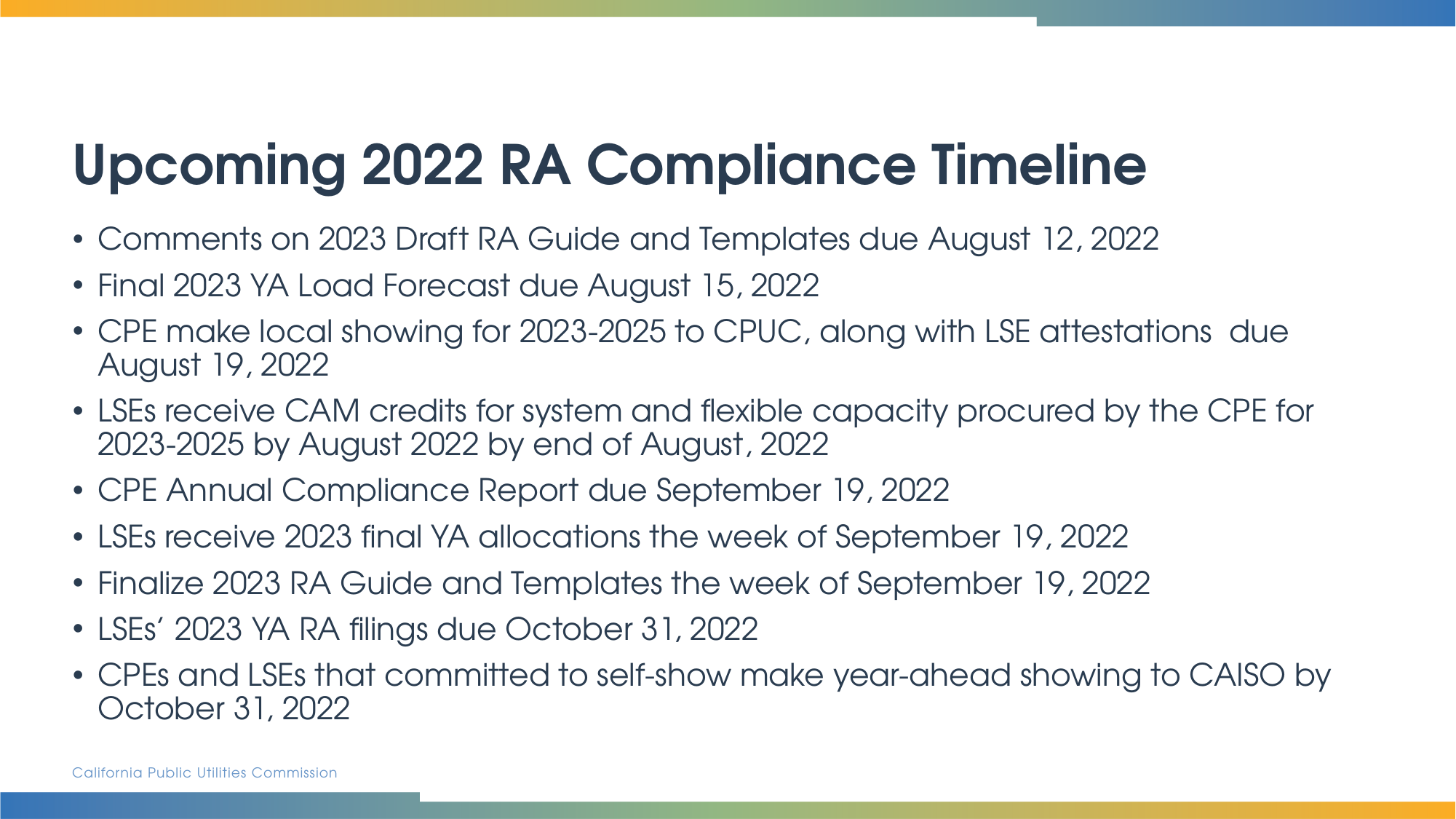

# Upcoming 2022 RA Compliance Timeline
Comments on 2023 Draft RA Guide and Templates due August 12, 2022
Final 2023 YA Load Forecast due August 15, 2022
CPE make local showing for 2023-2025 to CPUC, along with LSE attestations  due August 19, 2022
LSEs receive CAM credits for system and flexible capacity procured by the CPE for 2023-2025 by August 2022 by end of August, 2022
CPE Annual Compliance Report due September 19, 2022
LSEs receive 2023 final YA allocations the week of September 19, 2022
Finalize 2023 RA Guide and Templates the week of September 19, 2022
LSEs’ 2023 YA RA filings due October 31, 2022
CPEs and LSEs that committed to self-show make year-ahead showing to CAISO by October 31, 2022